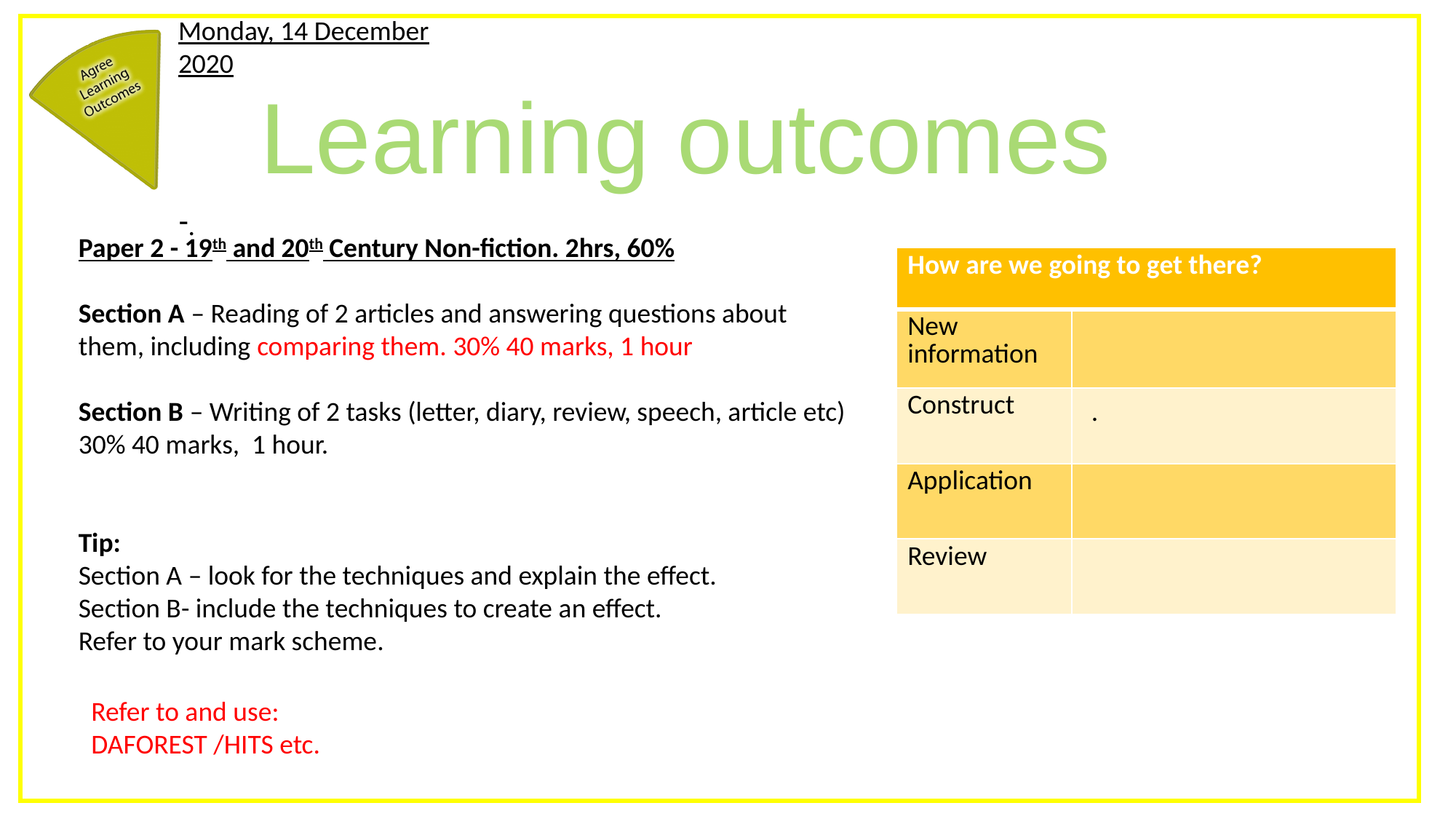

Monday, 14 December 2020
# Learning outcomes
.
Paper 2 - 19th and 20th Century Non-fiction. 2hrs, 60%

Section A – Reading of 2 articles and answering questions about them, including comparing them. 30% 40 marks, 1 hour

Section B – Writing of 2 tasks (letter, diary, review, speech, article etc)  30% 40 marks,  1 hour.

Tip:
Section A – look for the techniques and explain the effect.
Section B- include the techniques to create an effect.
Refer to your mark scheme.
.
Refer to and use:
DAFOREST /HITS etc.